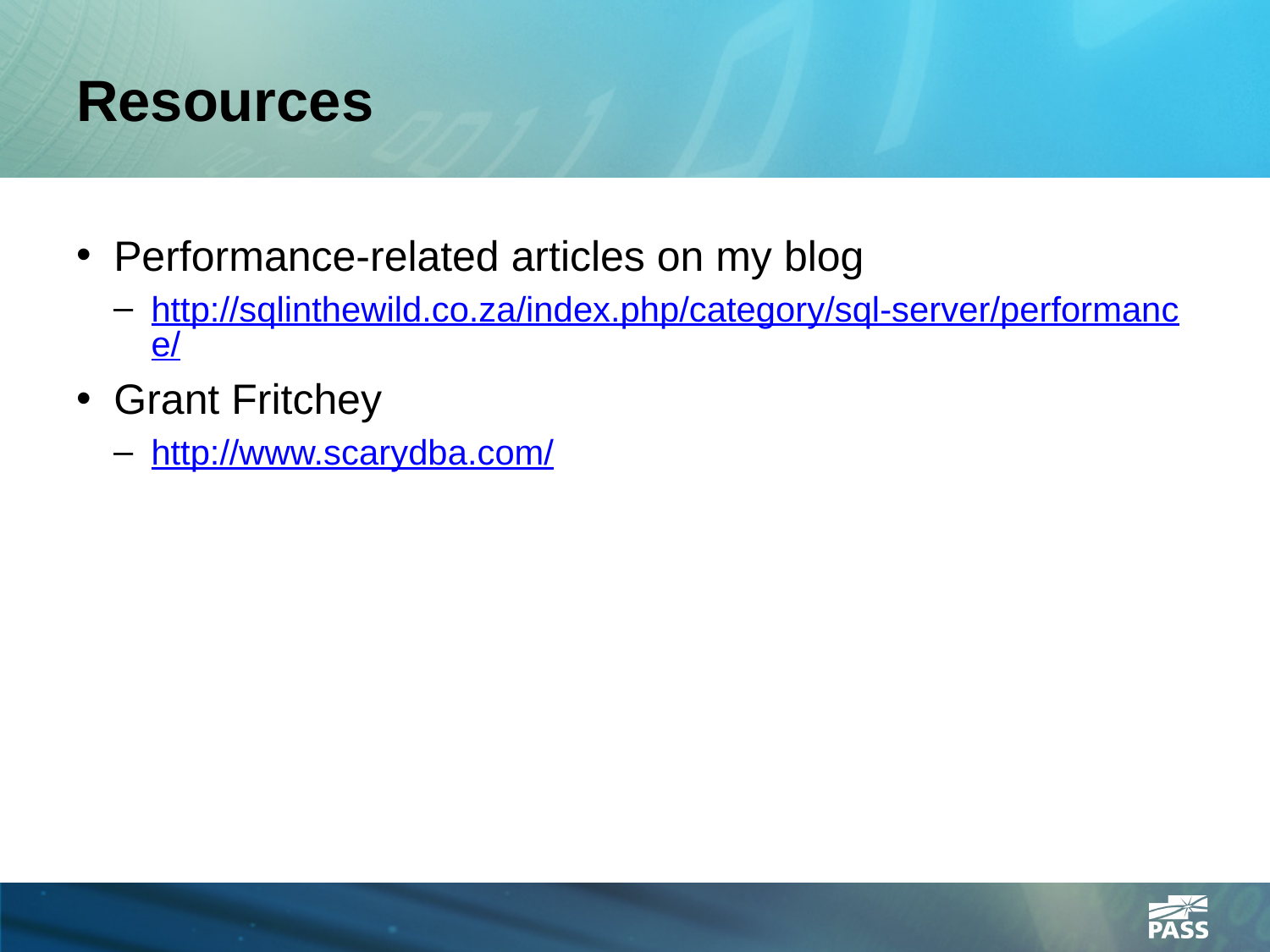

# Resources
Performance-related articles on my blog
http://sqlinthewild.co.za/index.php/category/sql-server/performance/
Grant Fritchey
http://www.scarydba.com/